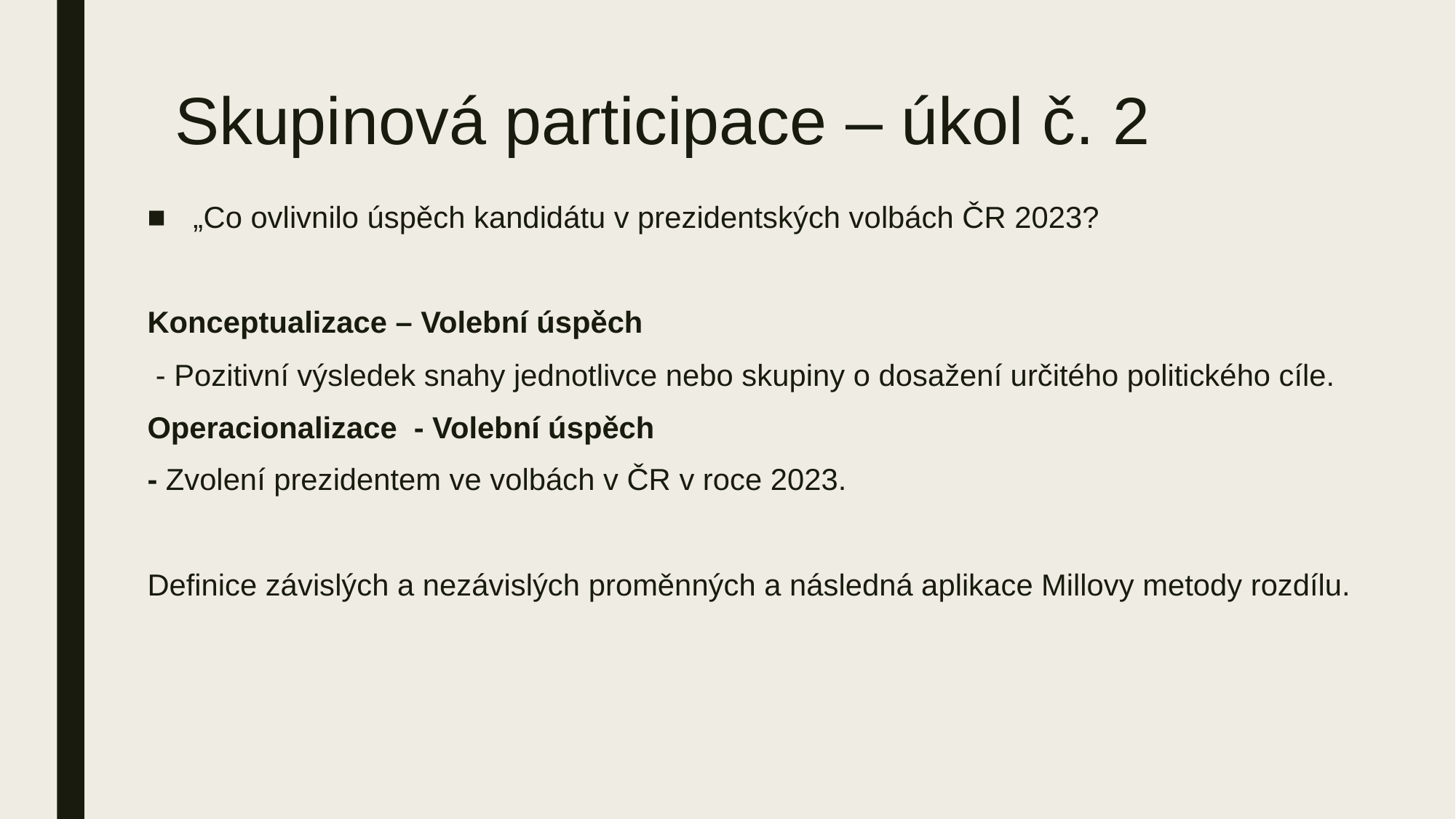

# Skupinová participace – úkol č. 2
„Co ovlivnilo úspěch kandidátu v prezidentských volbách ČR 2023?

Konceptualizace – Volební úspěch
 - Pozitivní výsledek snahy jednotlivce nebo skupiny o dosažení určitého politického cíle.
Operacionalizace  - Volební úspěch
- Zvolení prezidentem ve volbách v ČR v roce 2023.

Definice závislých a nezávislých proměnných a následná aplikace Millovy metody rozdílu.